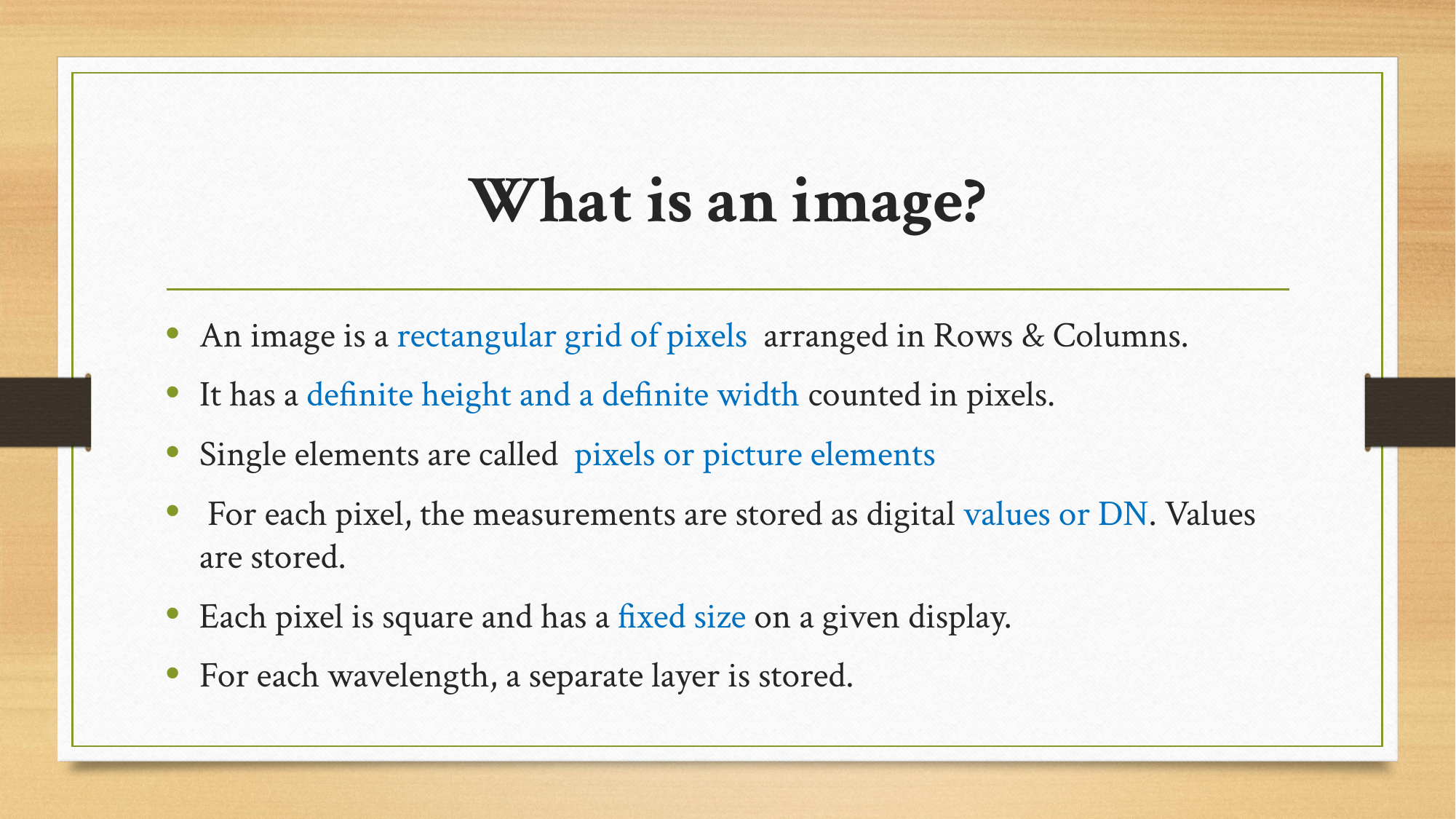

# What is an image?
An image is a rectangular grid of pixels  arranged in Rows & Columns.
It has a definite height and a definite width counted in pixels.
Single elements are called  pixels or picture elements
 For each pixel, the measurements are stored as digital values or DN. Values are stored.
Each pixel is square and has a fixed size on a given display.
For each wavelength, a separate layer is stored.